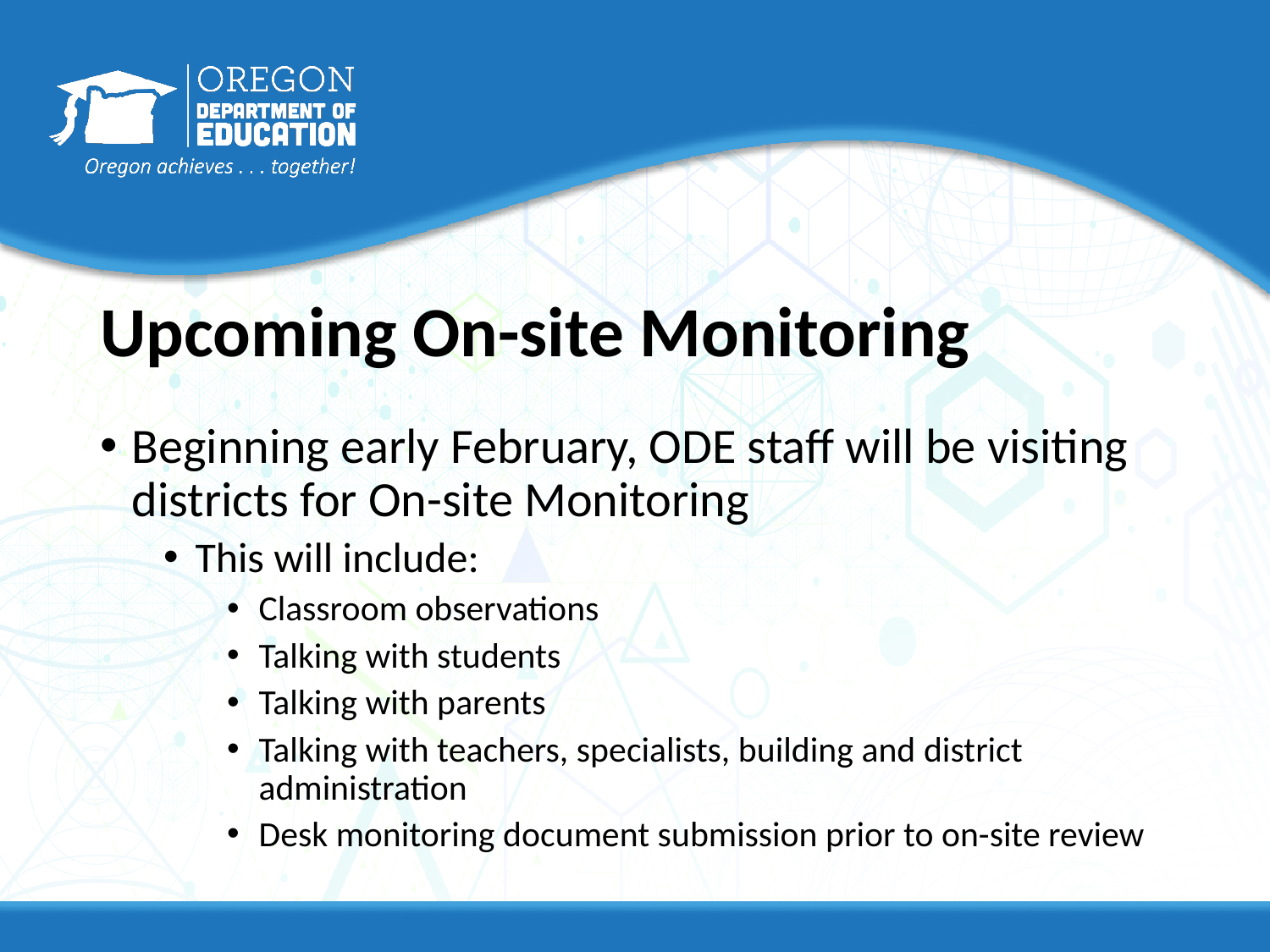

# Upcoming On-site Monitoring
Beginning early February, ODE staff will be visiting districts for On-site Monitoring
This will include:
Classroom observations
Talking with students
Talking with parents
Talking with teachers, specialists, building and district administration
Desk monitoring document submission prior to on-site review